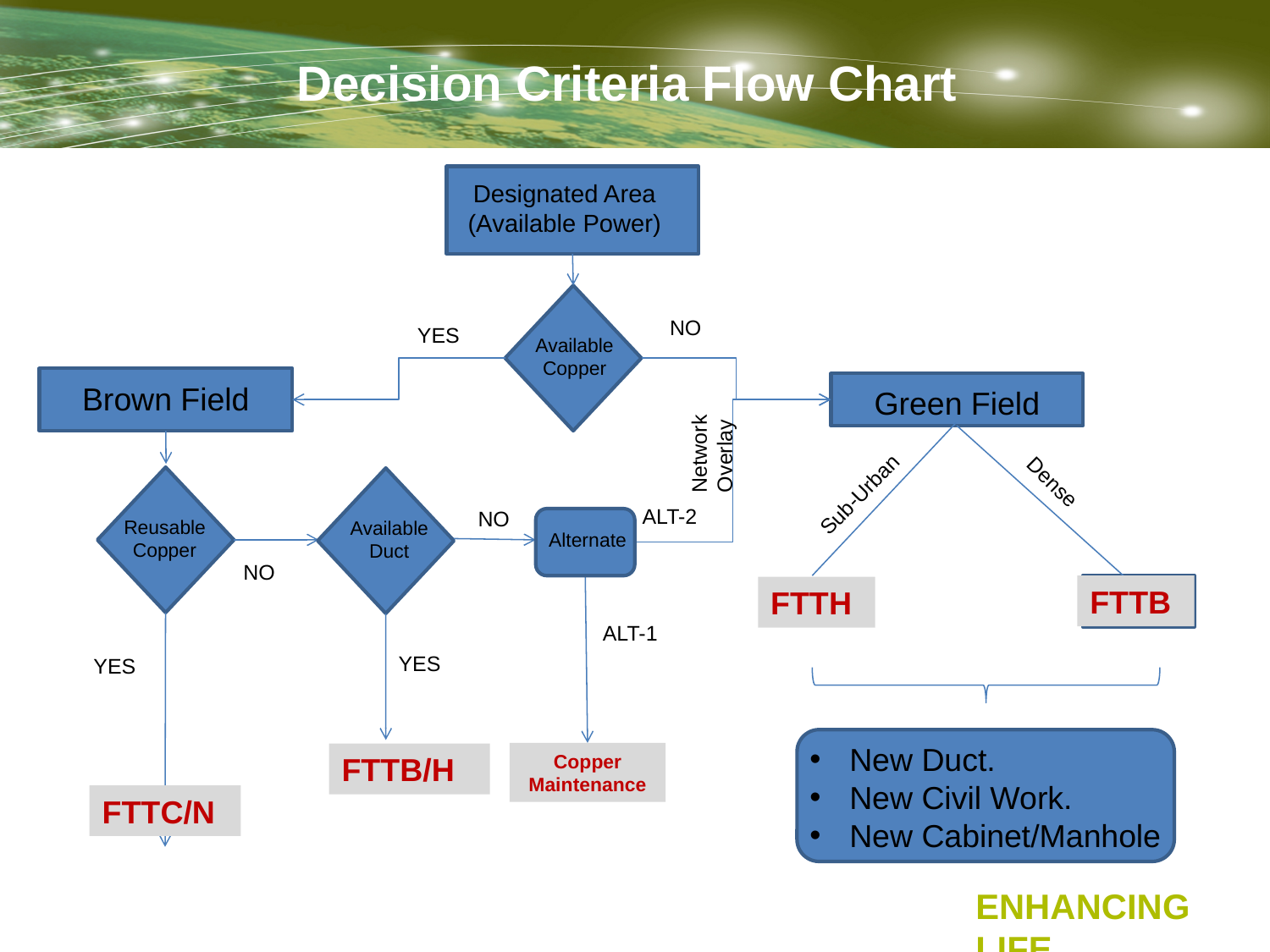

Decision Criteria Flow Chart

Designated Area (Available Power)

Available Copper
NO
YES

Brown Field

Green Field
Network Overlay
Dense
Sub-Urban

Reusable Copper

Available Duct
ALT-2
NO

Alternate

NO
FTTB

FTTH
ALT-1
YES
YES

New Duct.
New Civil Work.
New Cabinet/Manhole
Copper Maintenance
FTTB/H
FTTC/N